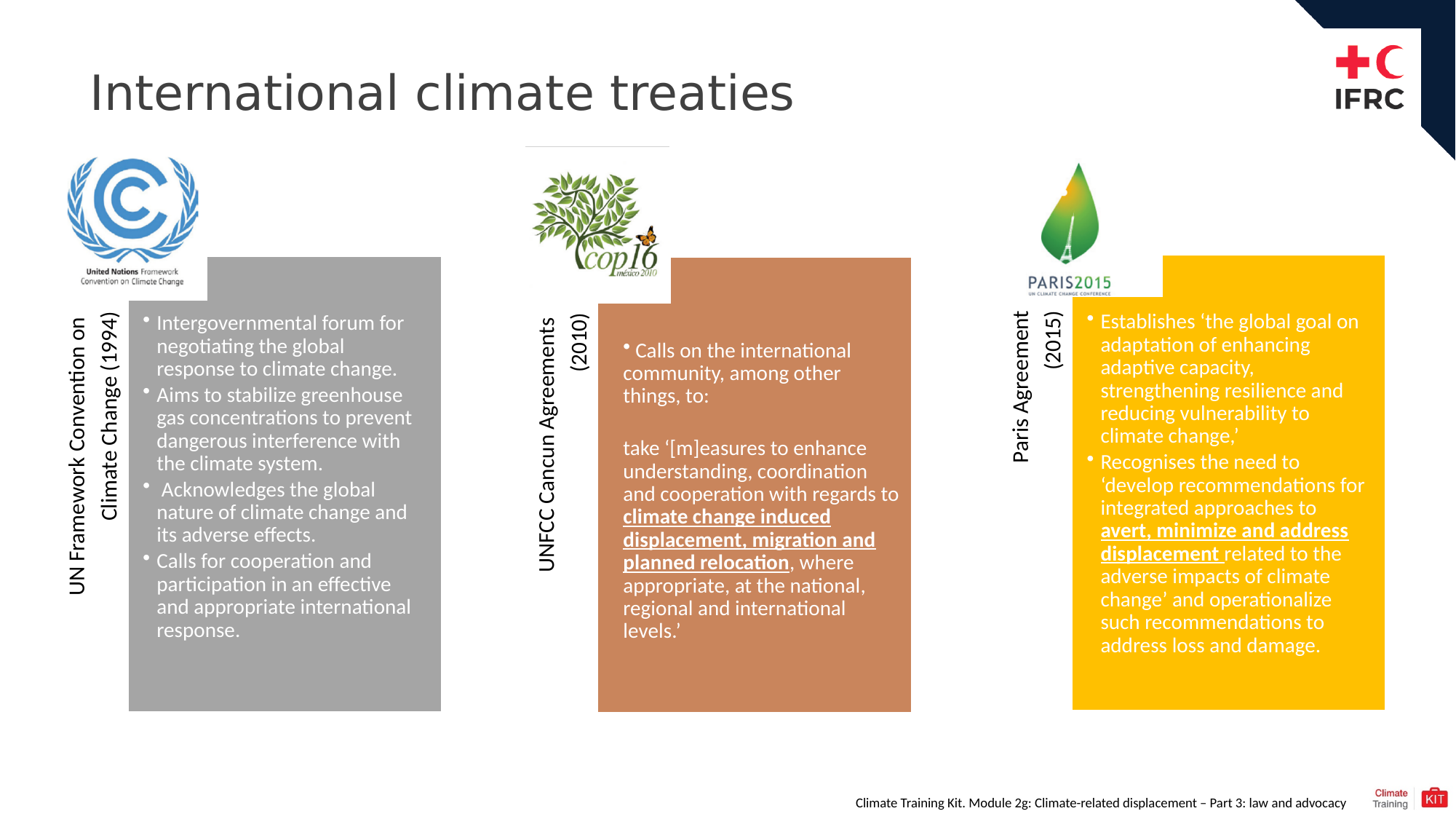

# International climate treaties
UN Framework Convention on
Climate Change (1994)
Intergovernmental forum for negotiating the global response to climate change.
Aims to stabilize greenhouse gas concentrations to prevent dangerous interference with the climate system.
 Acknowledges the global nature of climate change and its adverse effects.
Calls for cooperation and  participation in an effective and appropriate international response.
UNFCC Cancun Agreements
(2010)

 Calls on the international community, among other things, to:

take ‘[m]easures to enhance understanding, coordination and cooperation with regards to climate change induced displacement, migration and planned relocation, where appropriate, at the national, regional and international levels.’

Paris Agreement
 (2015)
Establishes ‘the global goal on adaptation of enhancing adaptive capacity, strengthening resilience and reducing vulnerability to climate change,’
Recognises the need to ‘develop recommendations for integrated approaches to avert, minimize and address displacement related to the adverse impacts of climate change’ and operationalize such recommendations to address loss and damage.